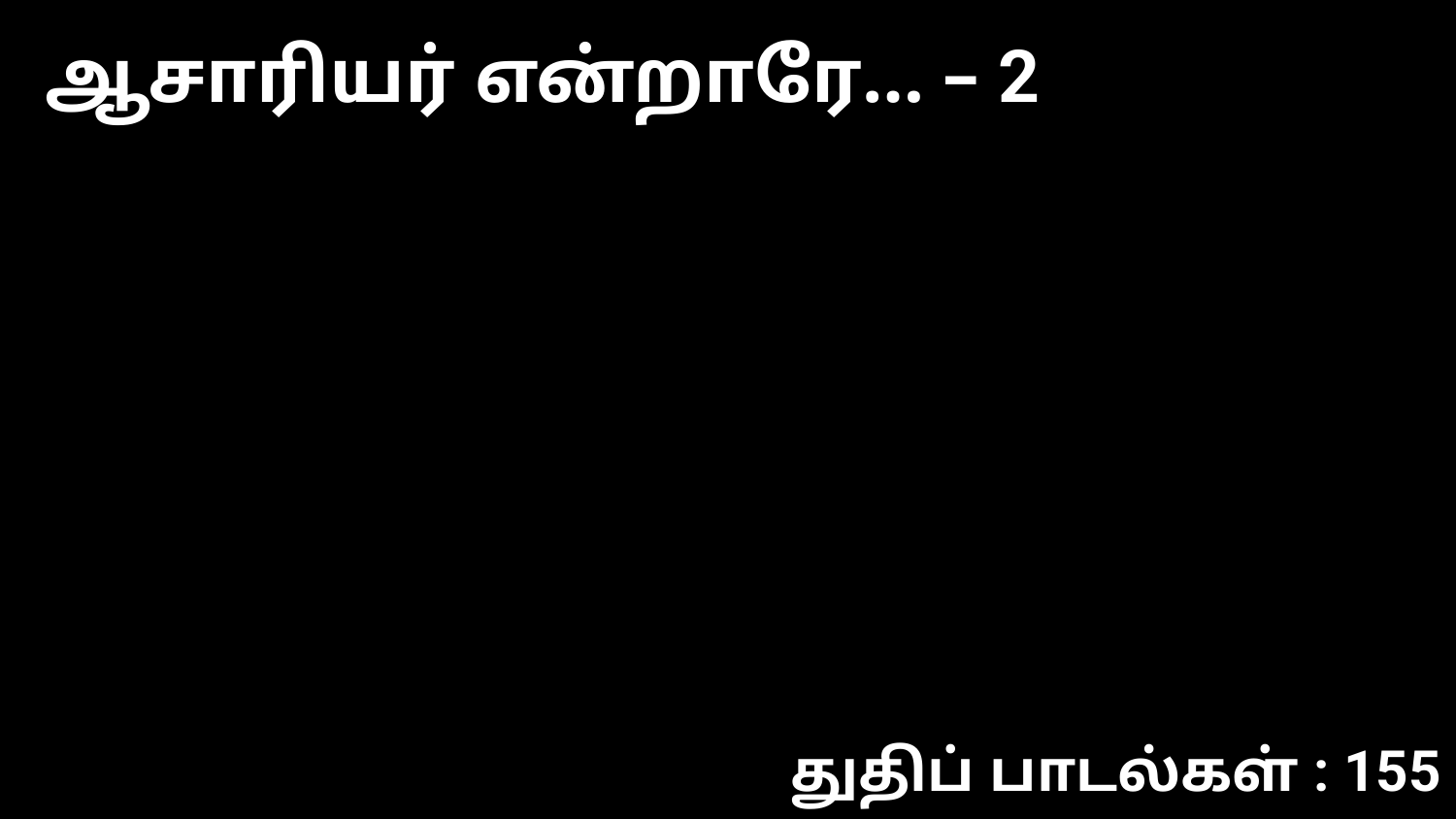

ஆசாரியர் என்றாரே… – 2
துதிப் பாடல்கள் : 155